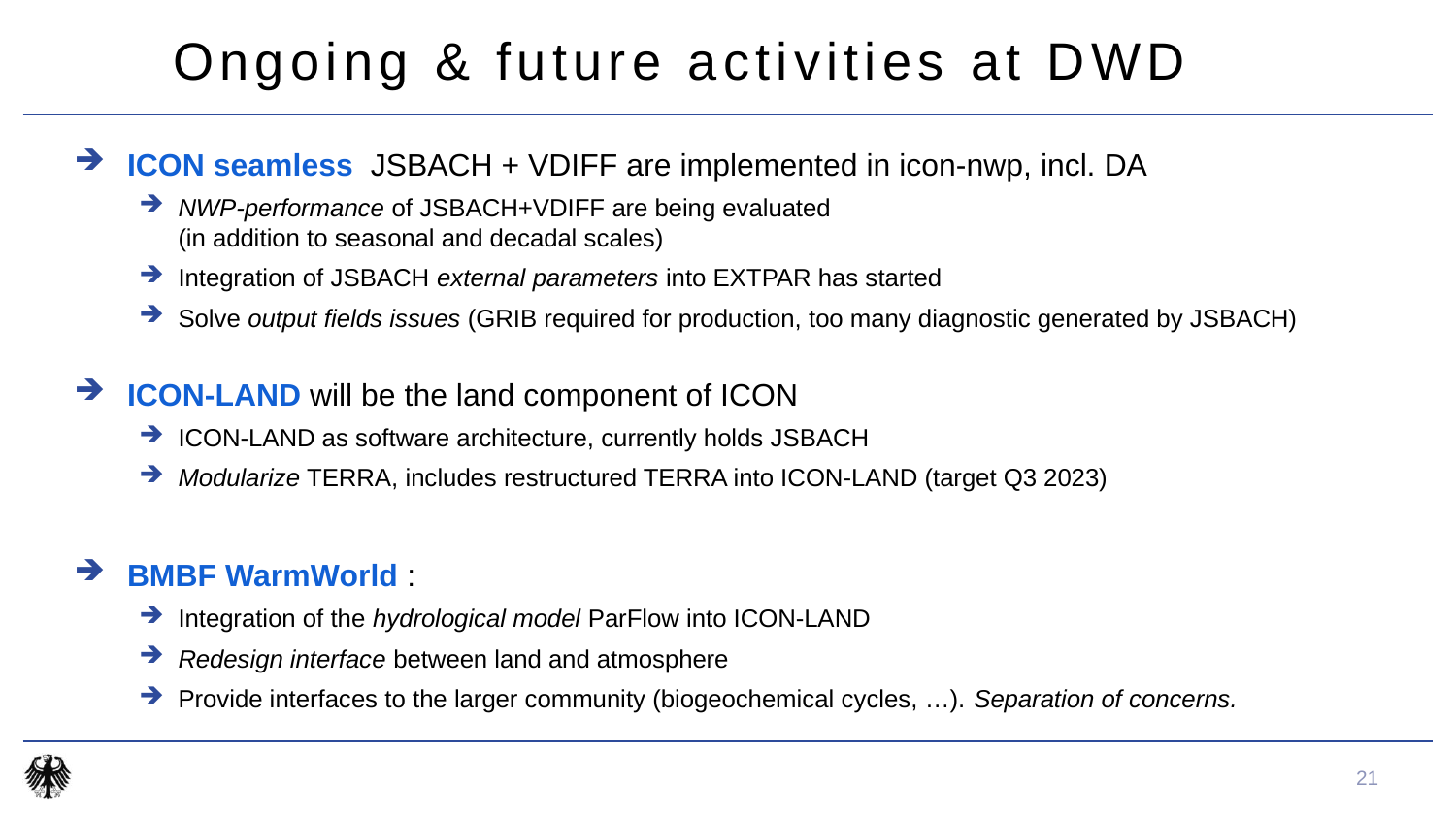

# Ongoing & future activities at DWD
ICON seamless  JSBACH + VDIFF are implemented in icon-nwp, incl. DA
NWP-performance of JSBACH+VDIFF are being evaluated
(in addition to seasonal and decadal scales)
Integration of JSBACH external parameters into EXTPAR has started
Solve output fields issues (GRIB required for production, too many diagnostic generated by JSBACH)
ICON-LAND will be the land component of ICON
ICON-LAND as software architecture, currently holds JSBACH
Modularize TERRA, includes restructured TERRA into ICON-LAND (target Q3 2023)

BMBF WarmWorld :
Integration of the hydrological model ParFlow into ICON-LAND
Redesign interface between land and atmosphere
Provide interfaces to the larger community (biogeochemical cycles, …). Separation of concerns.

21